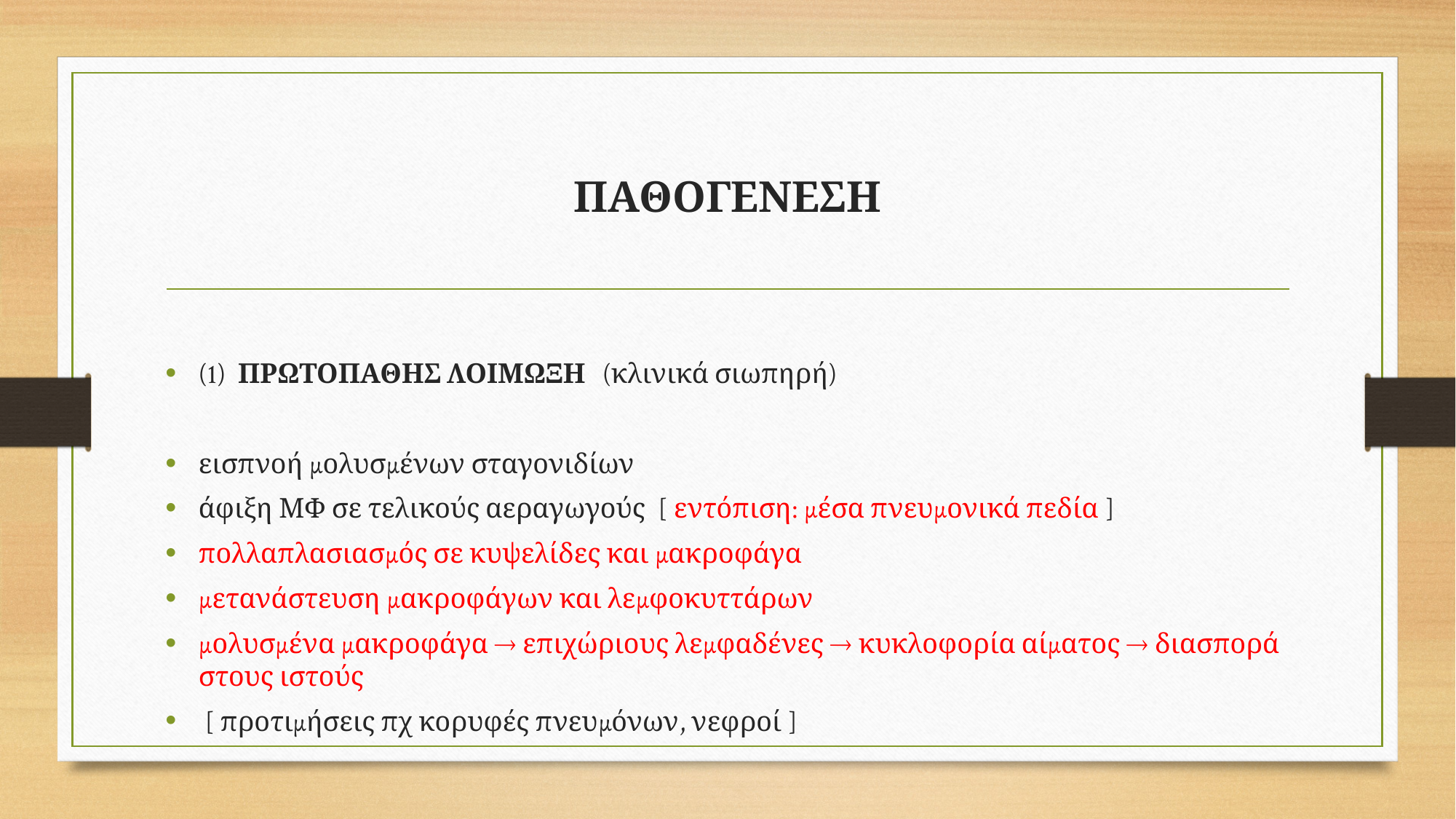

# ΠΑΘΟΓΕΝΕΣΗ

(1)  ΠΡΩΤΟΠΑΘΗΣ ΛΟΙΜΩΞΗ   (κλινικά σιωπηρή)

εισπνοή μολυσμένων σταγονιδίων
άφιξη ΜΦ σε τελικούς αεραγωγούς  [ εντόπιση: μέσα πνευμονικά πεδία ]
πολλαπλασιασμός σε κυψελίδες και μακροφάγα
μετανάστευση μακροφάγων και λεμφοκυττάρων
μολυσμένα μακροφάγα → επιχώριους λεμφαδένες → κυκλοφορία αίματος → διασπορά στους ιστούς
 [ προτιμήσεις πχ κορυφές πνευμόνων, νεφροί ]